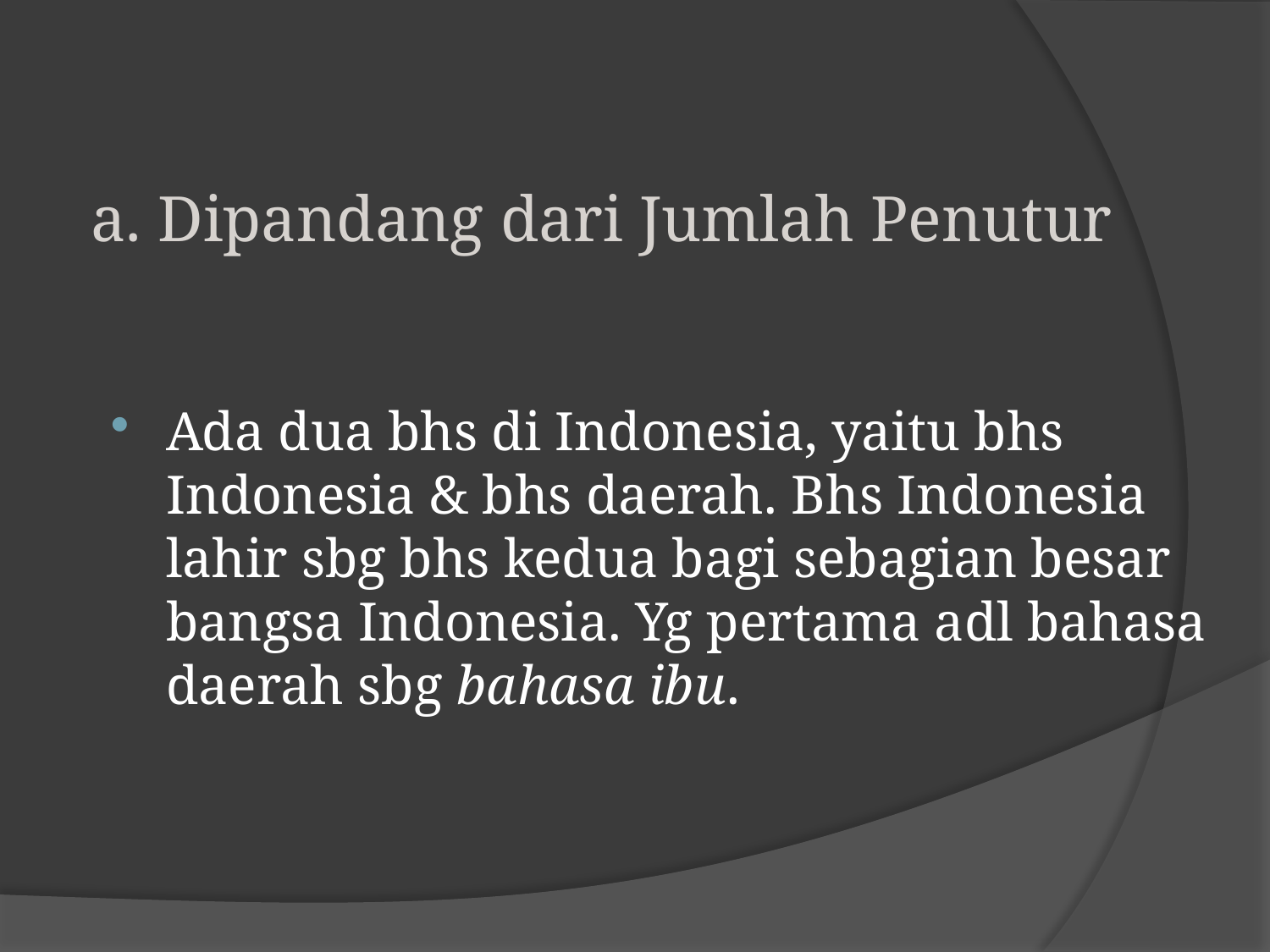

# a. Dipandang dari Jumlah Penutur
Ada dua bhs di Indonesia, yaitu bhs Indonesia & bhs daerah. Bhs Indonesia lahir sbg bhs kedua bagi sebagian besar bangsa Indonesia. Yg pertama adl bahasa daerah sbg bahasa ibu.